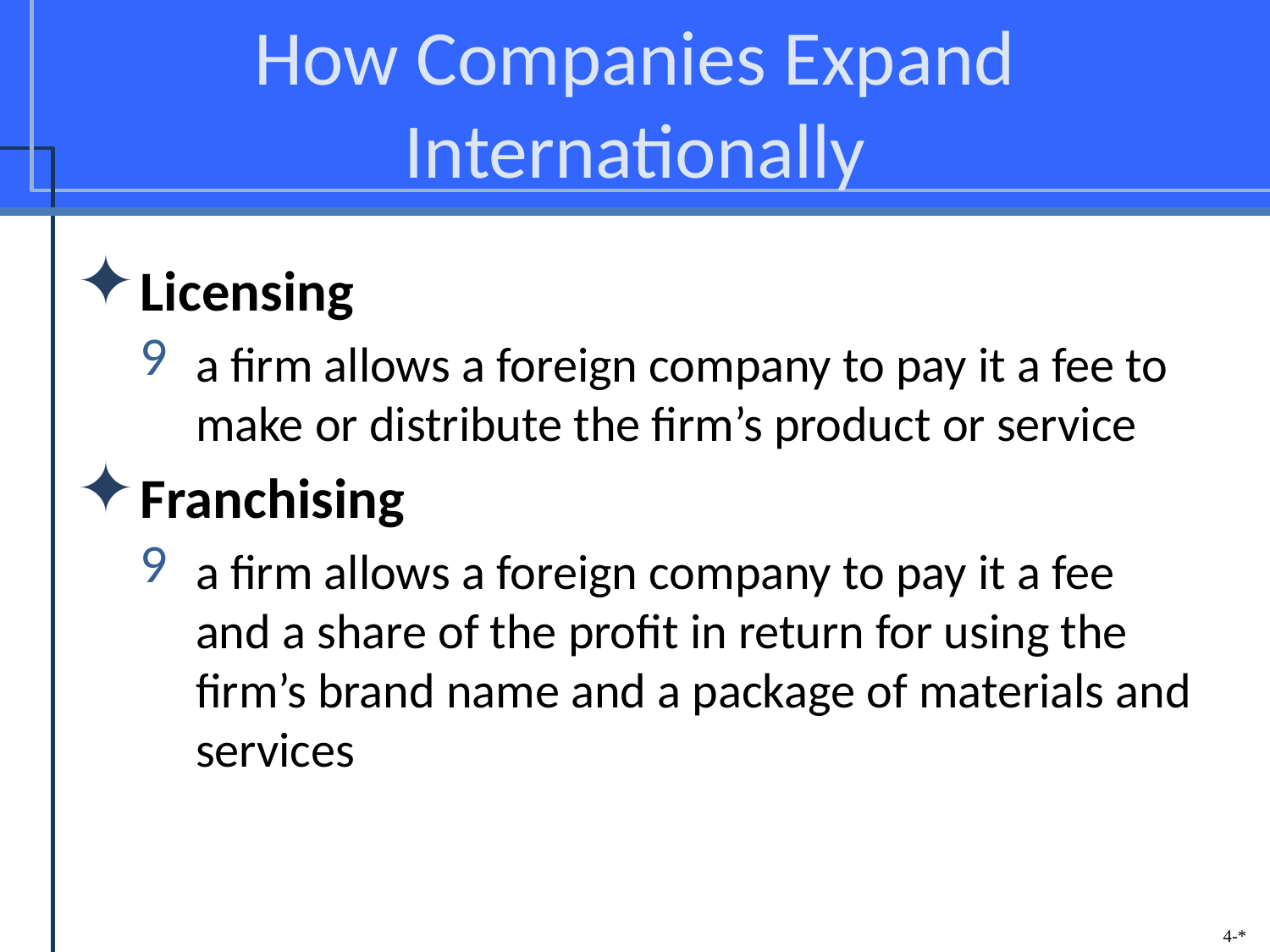

# How Companies Expand Internationally
Licensing
a firm allows a foreign company to pay it a fee to make or distribute the firm’s product or service
Franchising
a firm allows a foreign company to pay it a fee and a share of the profit in return for using the firm’s brand name and a package of materials and services